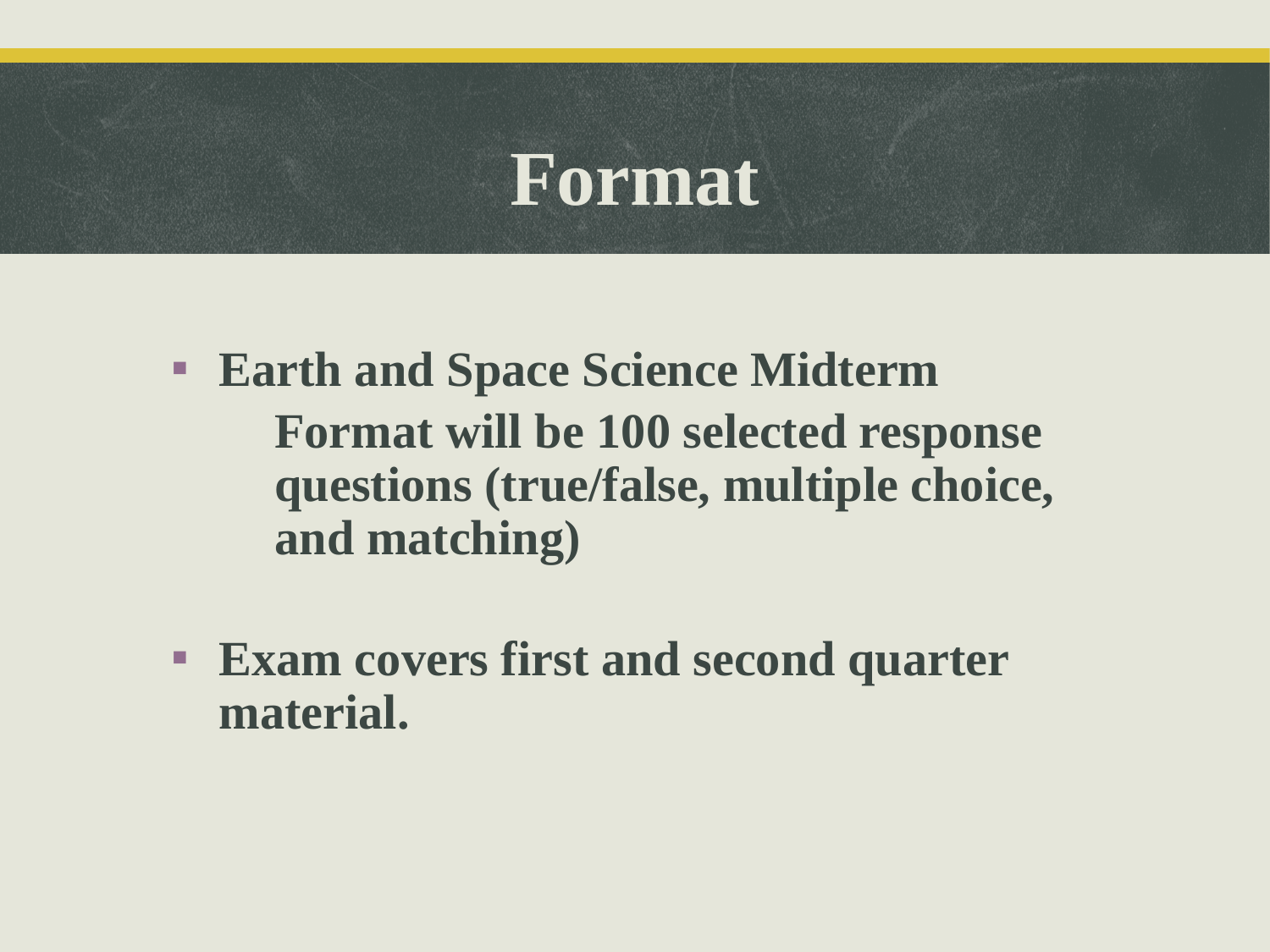

Format

Earth and Space Science Midterm
 	Format will be 100 selected response questions (true/false, multiple choice, and matching)

Exam covers first and second quarter material.